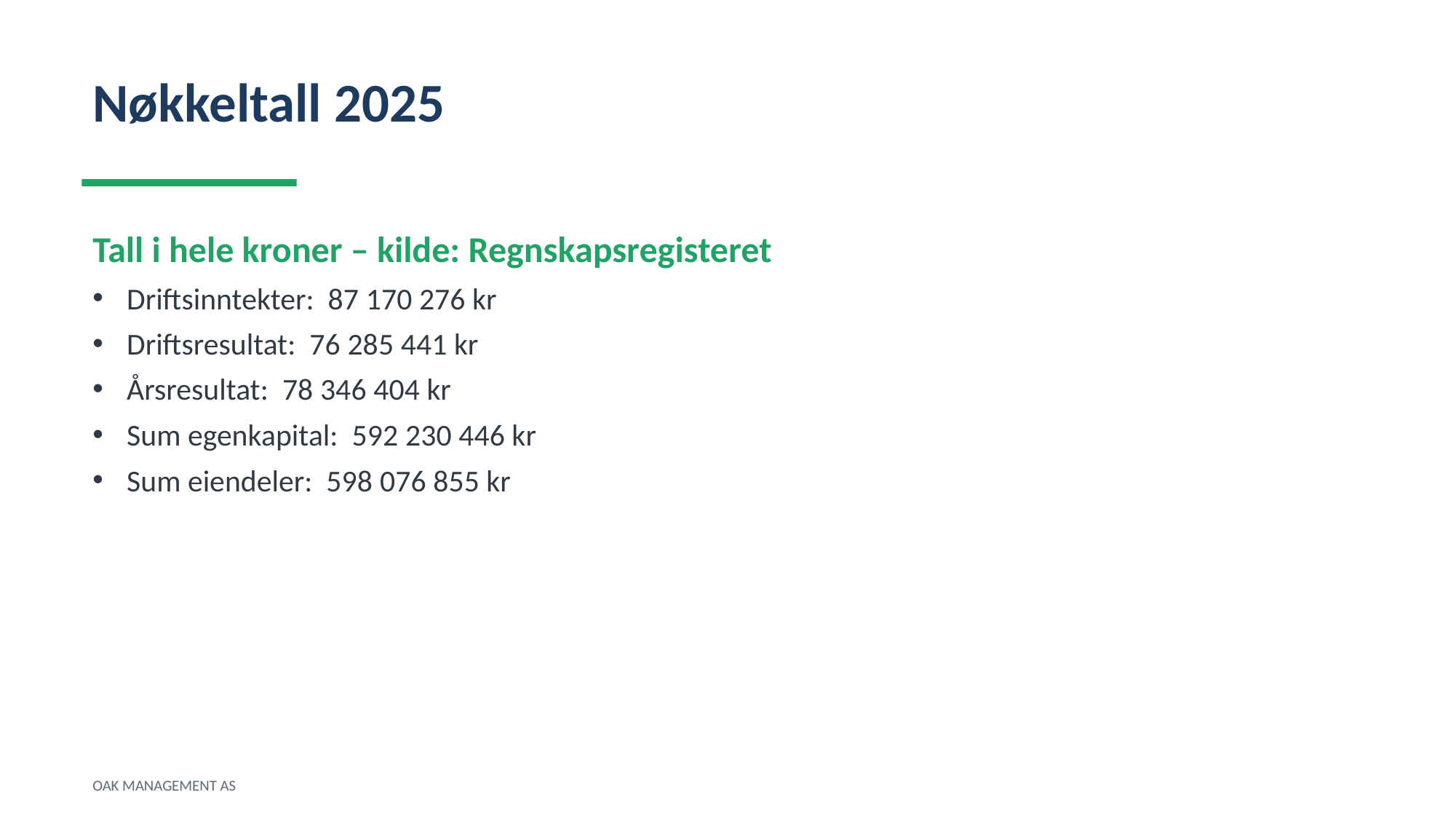

Nøkkeltall 2025

Tall i hele kroner – kilde: Regnskapsregisteret
Driftsinntekter:  87 170 276 kr
Driftsresultat:  76 285 441 kr
Årsresultat:  78 346 404 kr
Sum egenkapital:  592 230 446 kr
Sum eiendeler:  598 076 855 kr
OAK MANAGEMENT AS